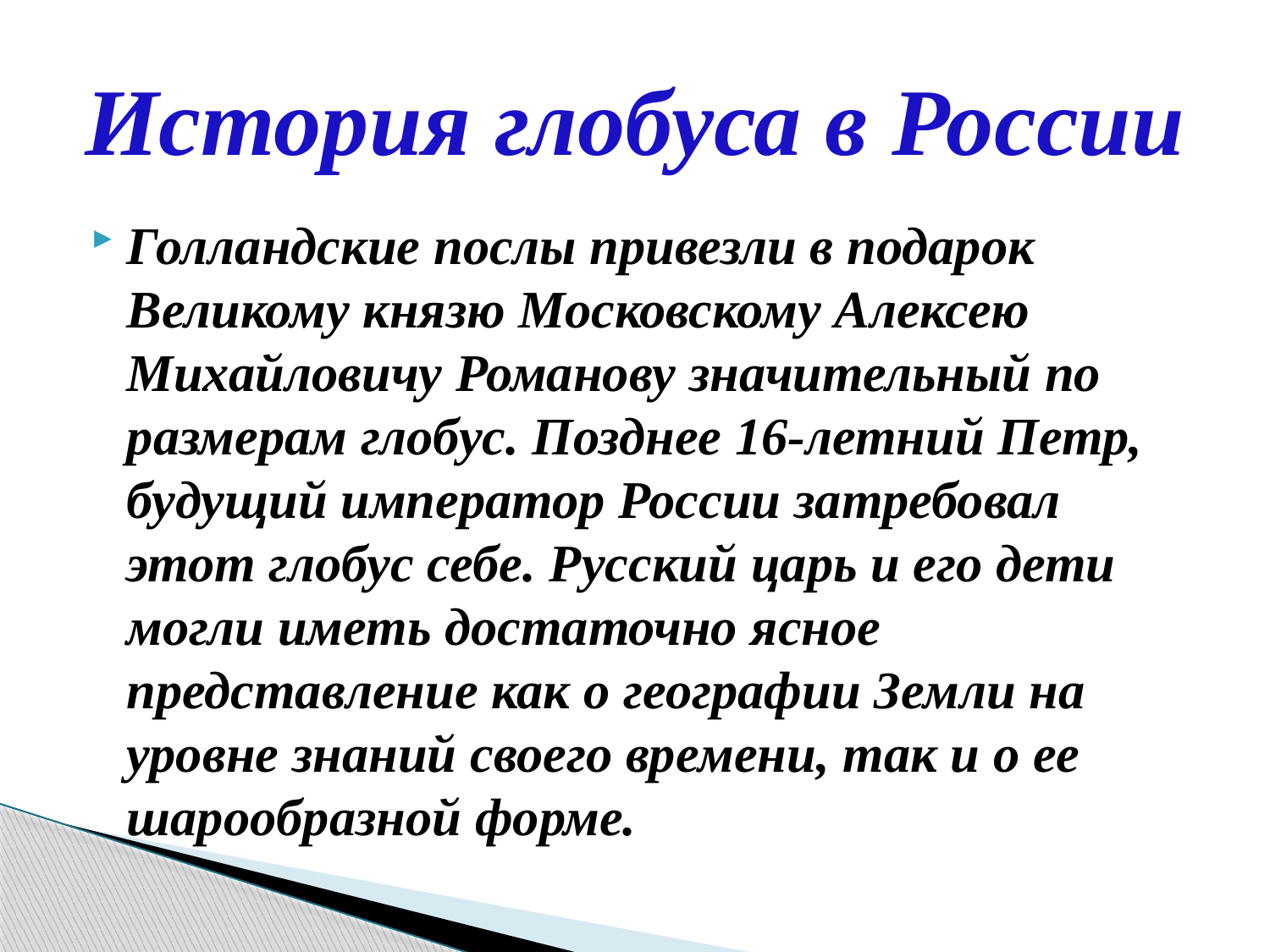

# История глобуса в России
Голландские послы привезли в подарок Великому князю Московскому Алексею Михайловичу Романову значительный по размерам глобус. Позднее 16-летний Петр, будущий император России затребовал этот глобус себе. Русский царь и его дети могли иметь достаточно ясное представление как о географии Земли на уровне знаний своего времени, так и о ее шарообразной форме.